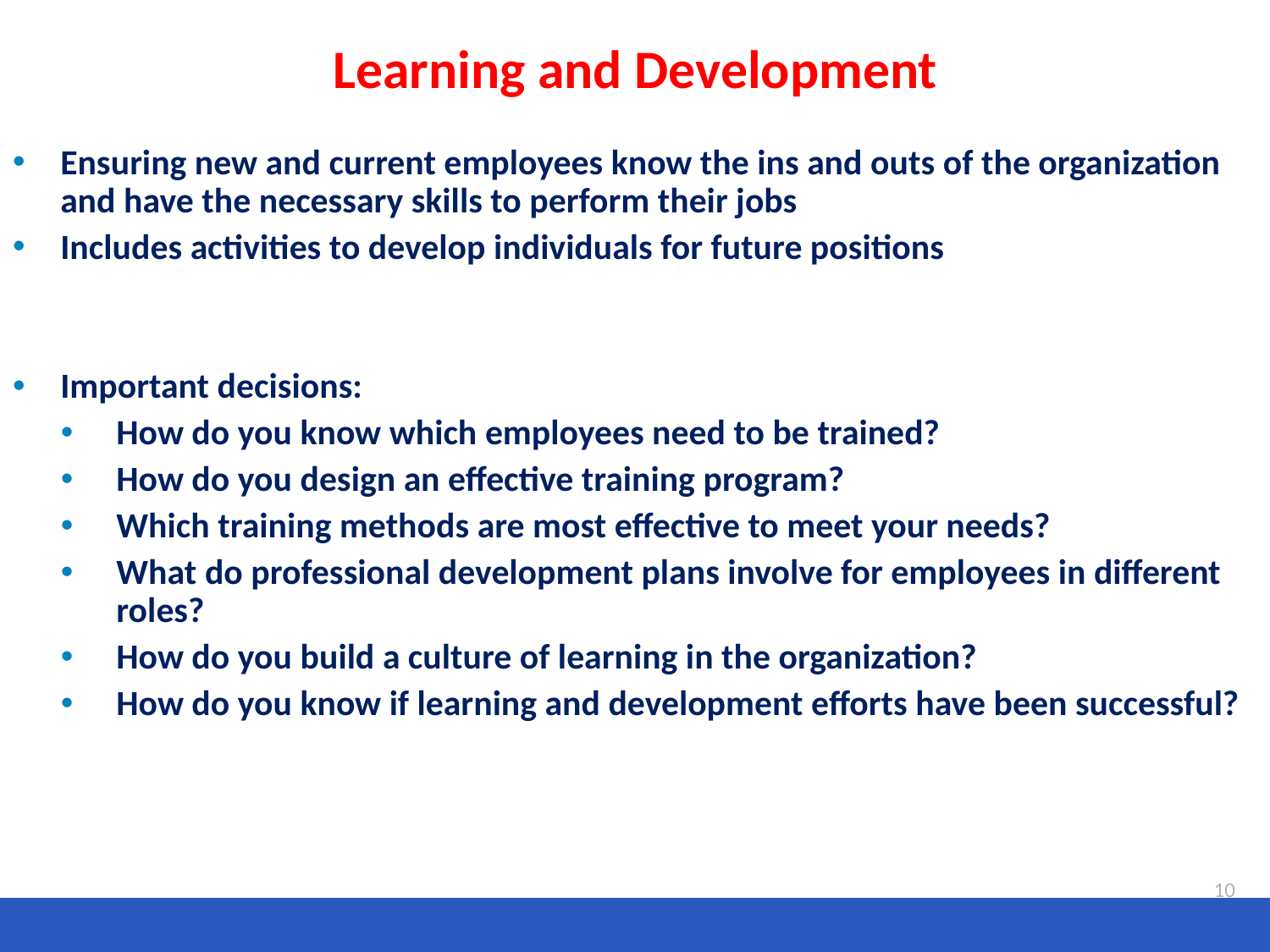

# Learning and Development
Ensuring new and current employees know the ins and outs of the organization and have the necessary skills to perform their jobs
Includes activities to develop individuals for future positions

Important decisions:
How do you know which employees need to be trained?
How do you design an effective training program?
Which training methods are most effective to meet your needs?
What do professional development plans involve for employees in different roles?
How do you build a culture of learning in the organization?
How do you know if learning and development efforts have been successful?
10